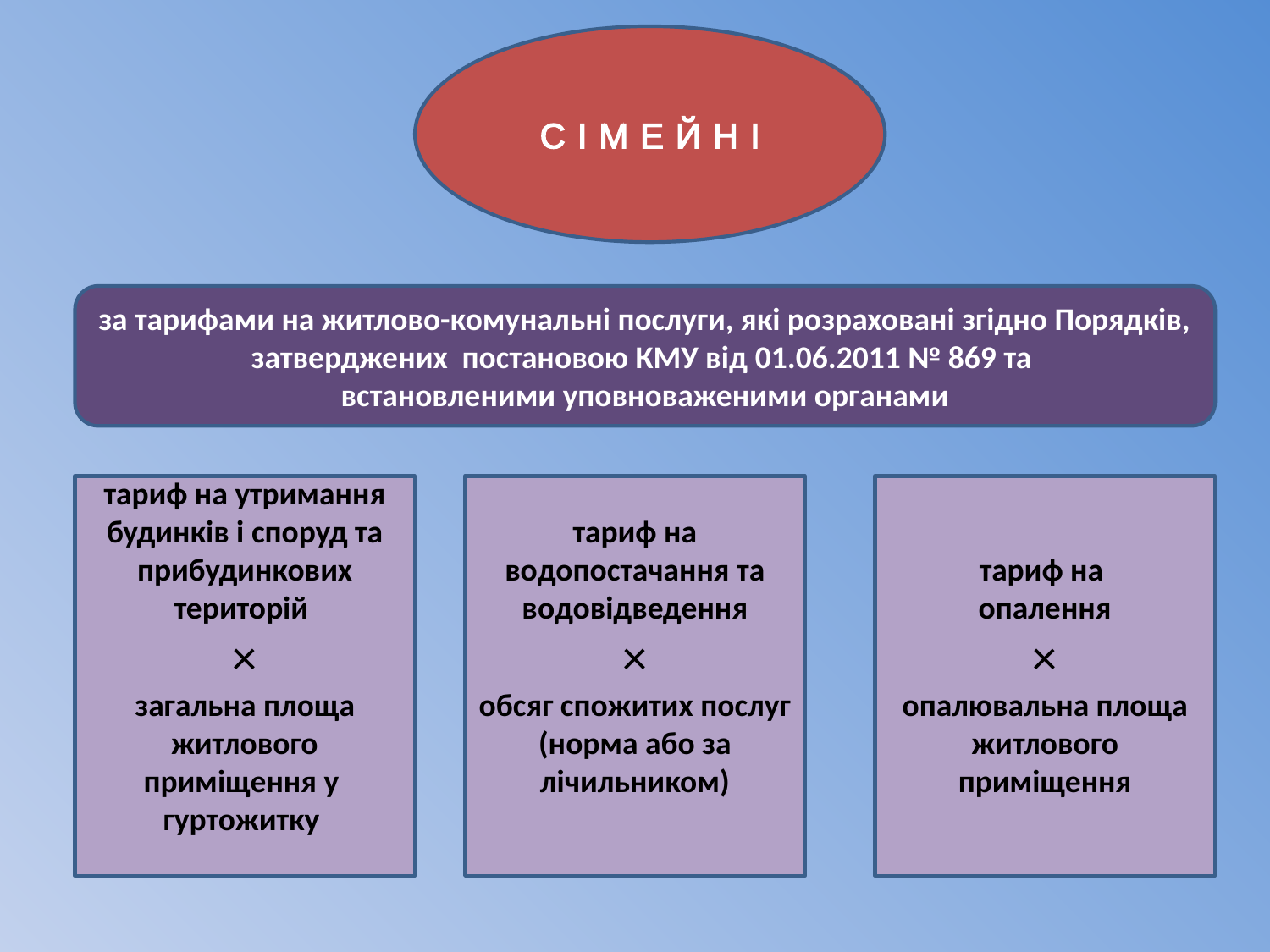

С І М Е Й Н І
за тарифами на житлово-комунальні послуги, які розраховані згідно Порядків, затверджених  постановою КМУ від 01.06.2011 № 869 та
встановленими уповноваженими органами

тариф на утримання будинків і споруд та прибудинкових територій
×
загальна площа житлового приміщення у  гуртожитку

тариф на водопостачання та водовідведення
×
обсяг спожитих послуг
(норма або за лічильником)

тариф на
опалення
×
опалювальна площа житлового приміщення